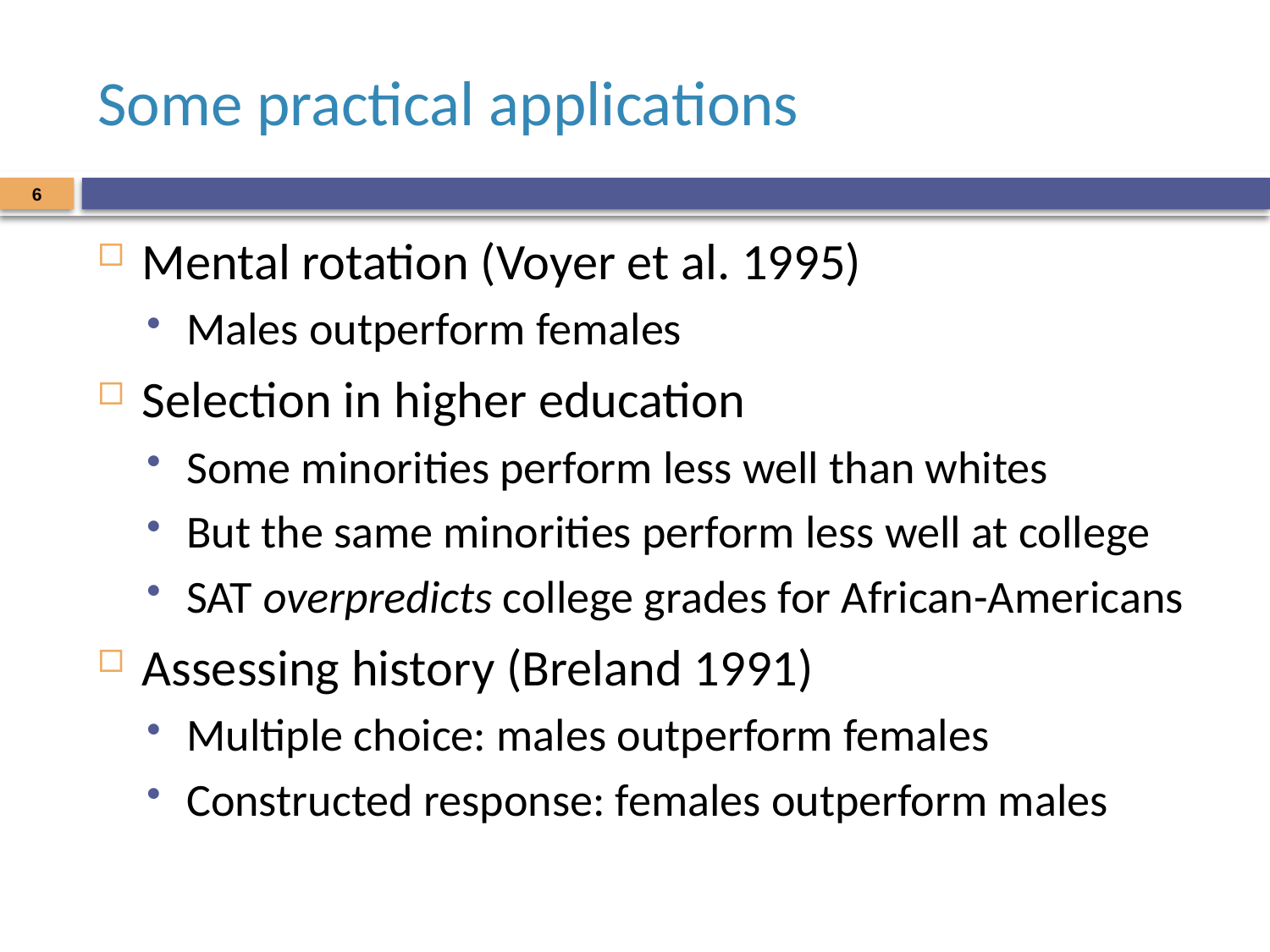

# Some practical applications
6
Mental rotation (Voyer et al. 1995)
Males outperform females
Selection in higher education
Some minorities perform less well than whites
But the same minorities perform less well at college
SAT overpredicts college grades for African-Americans
Assessing history (Breland 1991)
Multiple choice: males outperform females
Constructed response: females outperform males